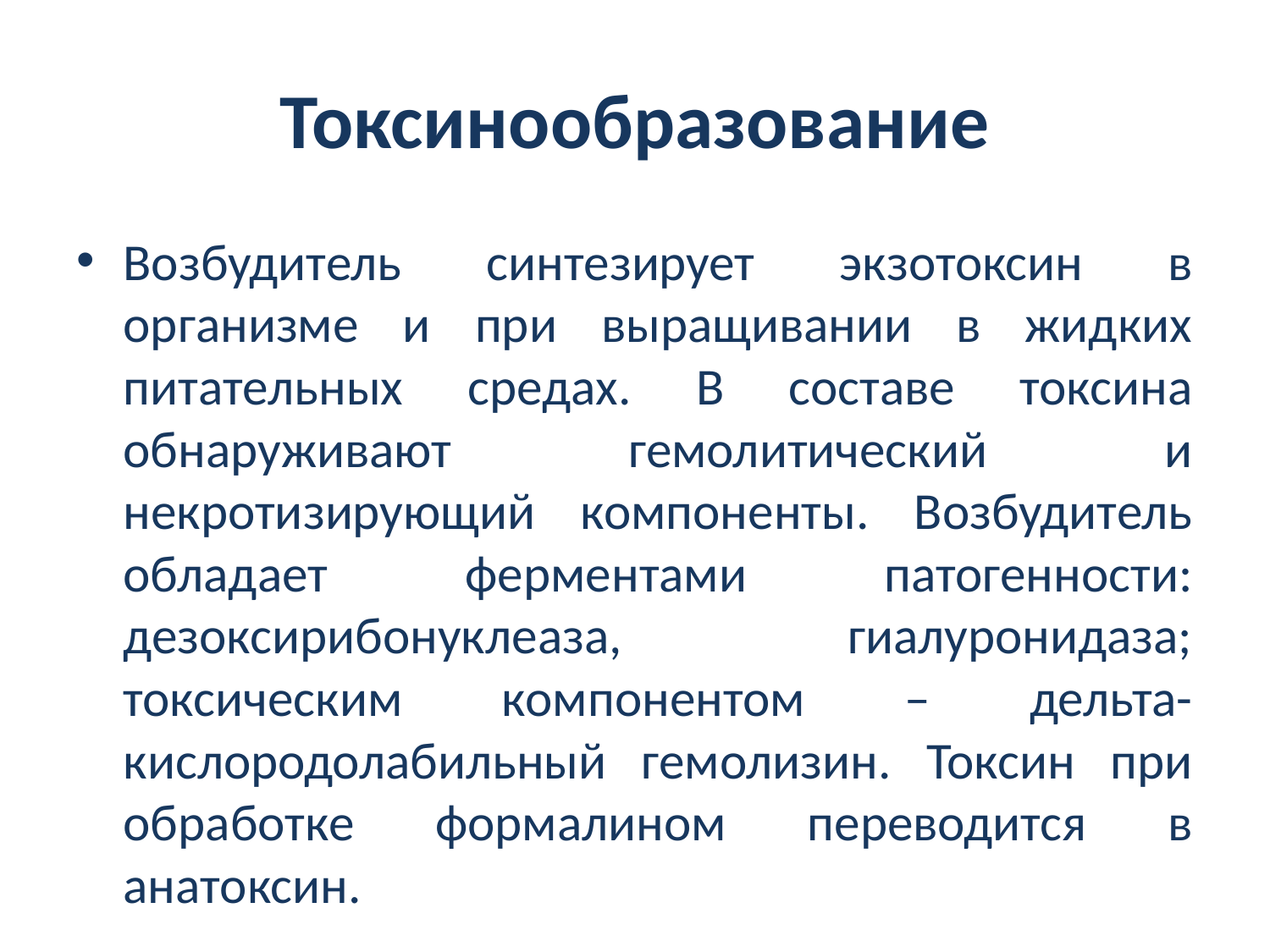

# Токсинообразование
Возбудитель синтезирует экзотоксин в организме и при выращивании в жидких питательных средах. В составе токсина обнаруживают гемолитический и некротизирующий компоненты. Возбудитель обладает ферментами патогенности: дезоксирибонуклеаза, гиалуронидаза; токсическим компонентом – дельта-кислородолабильный гемолизин. Токсин при обработке формалином переводится в анатоксин.